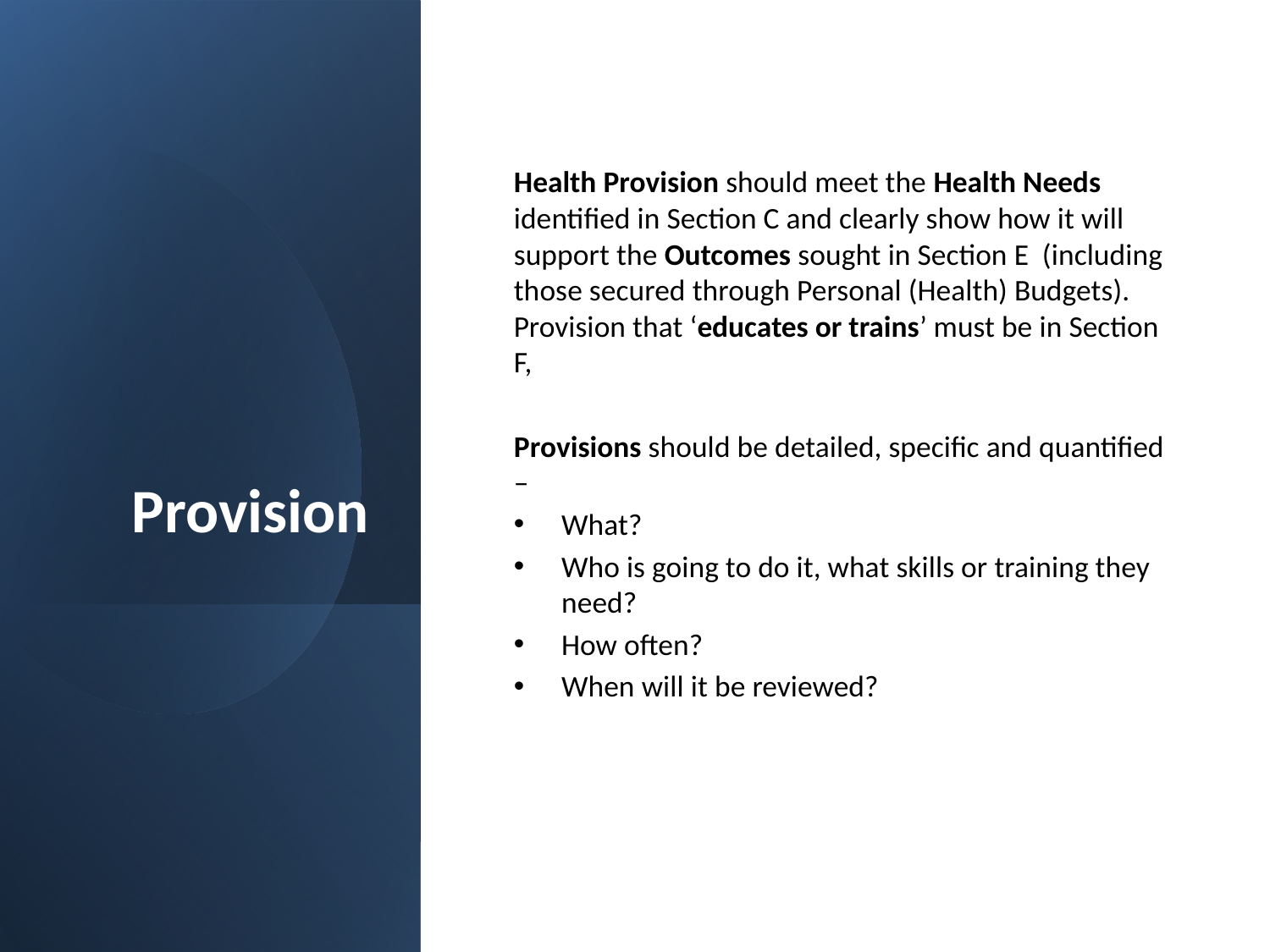

# Provision
Health Provision should meet the Health Needs identified in Section C and clearly show how it will support the Outcomes sought in Section E  (including those secured through Personal (Health) Budgets).  Provision that ‘educates or trains’ must be in Section F,

Provisions should be detailed, specific and quantified –
What?
Who is going to do it, what skills or training they need?
How often?
When will it be reviewed?